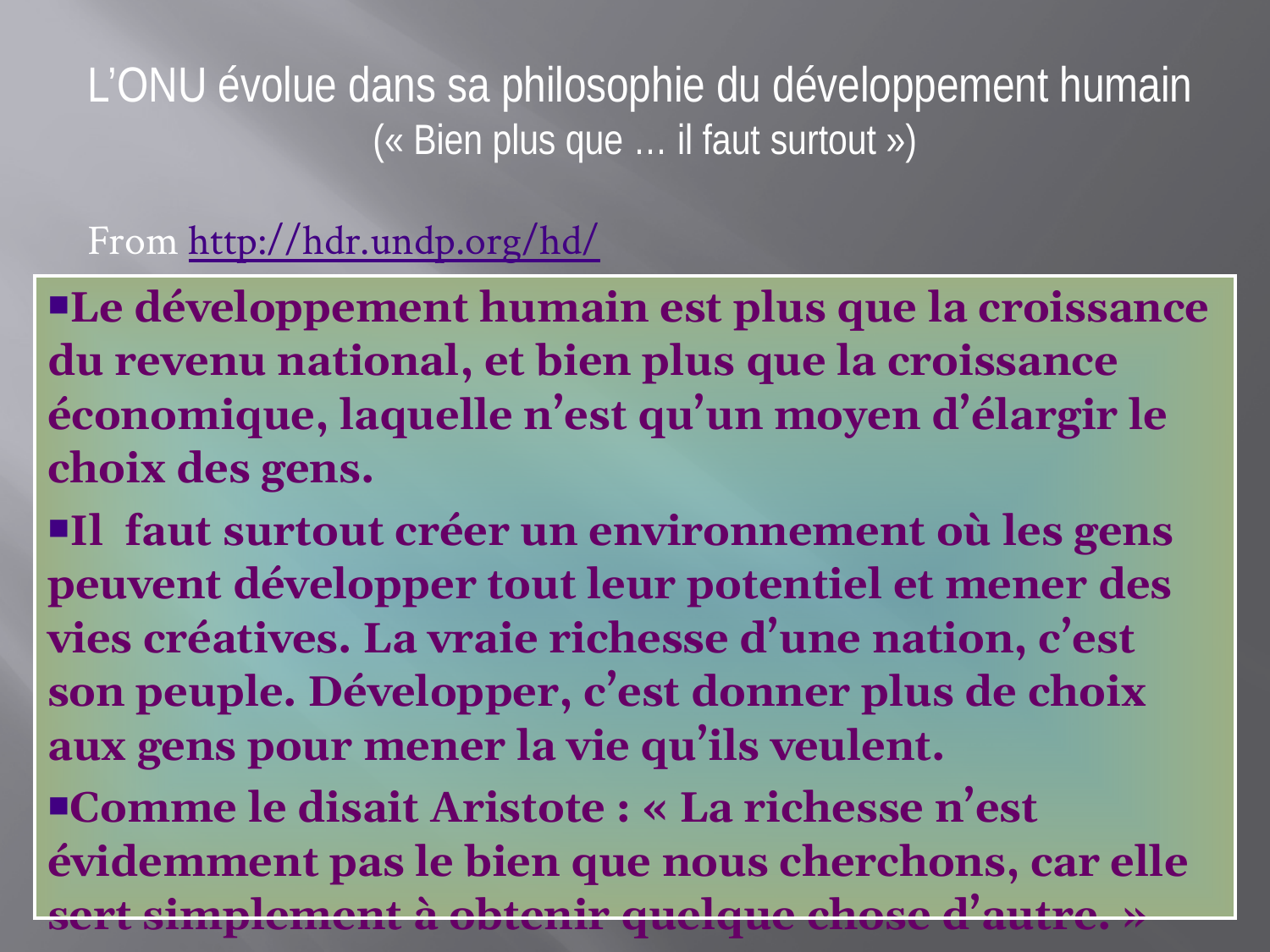

L’ONU évolue dans sa philosophie du développement humain
(« Bien plus que … il faut surtout »)
From http://hdr.undp.org/hd/
| Le développement humain est plus que la croissance du revenu national, et bien plus que la croissance économique, laquelle n’est qu’un moyen d’élargir le choix des gens. Il faut surtout créer un environnement où les gens peuvent développer tout leur potentiel et mener des vies créatives. La vraie richesse d’une nation, c’est son peuple. Développer, c’est donner plus de choix aux gens pour mener la vie qu’ils veulent. Comme le disait Aristote : « La richesse n’est évidemment pas le bien que nous cherchons, car elle sert simplement à obtenir quelque chose d’autre. » |
| --- |